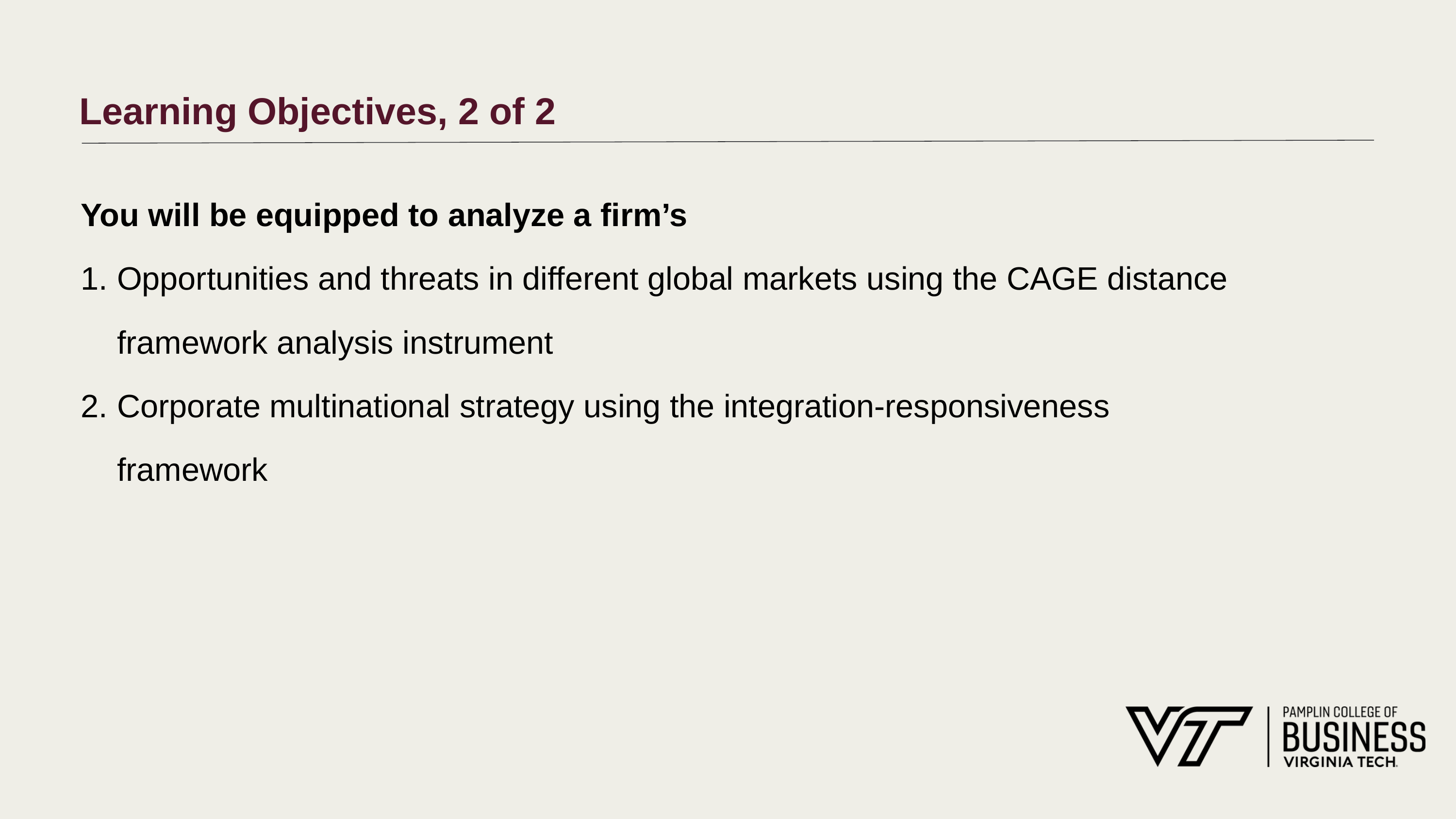

# Learning Objectives, 2 of 2
You will be equipped to analyze a firm’s
Opportunities and threats in different global markets using the CAGE distance framework analysis instrument
Corporate multinational strategy using the integration-responsiveness framework